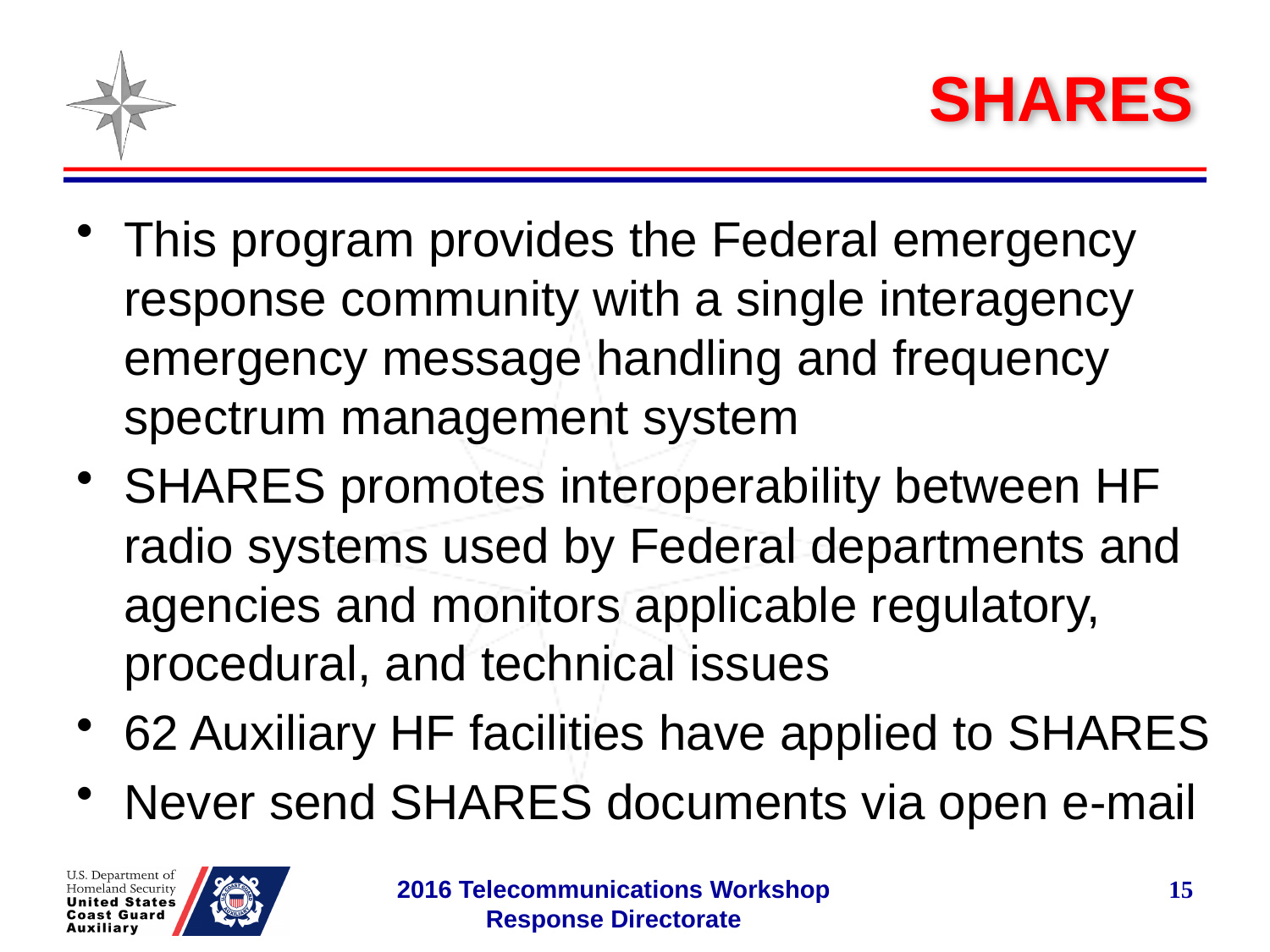

# SHARES
This program provides the Federal emergency response community with a single interagency emergency message handling and frequency spectrum management system
SHARES promotes interoperability between HF radio systems used by Federal departments and agencies and monitors applicable regulatory, procedural, and technical issues
62 Auxiliary HF facilities have applied to SHARES
Never send SHARES documents via open e-mail

15
2016 Telecommunications Workshop
Response Directorate